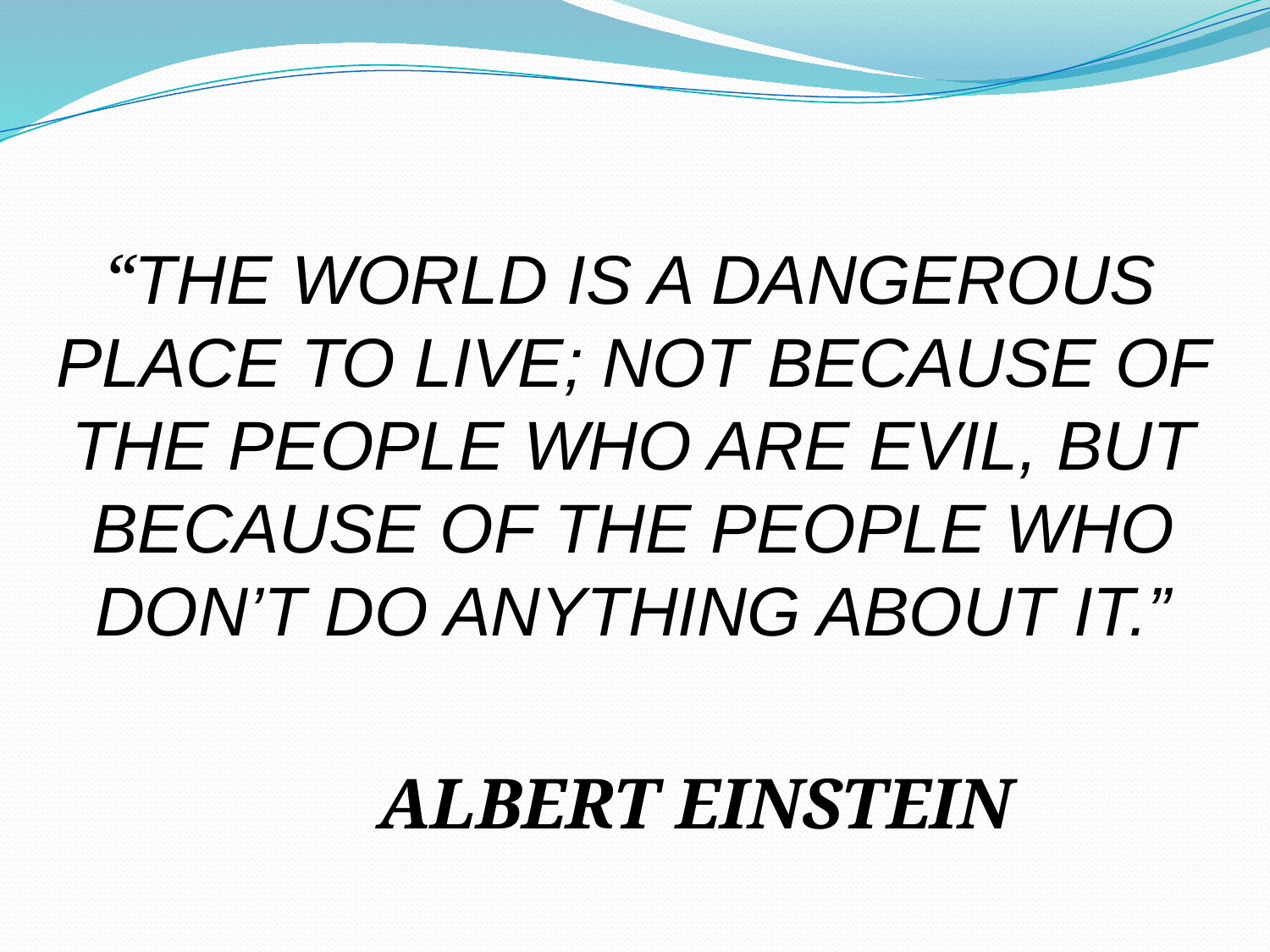

“The World Is A Dangerous Place To Live; Not Because Of The People Who Are Evil, But Because Of The People Who Don’t Do Anything About It.”

						Albert Einstein